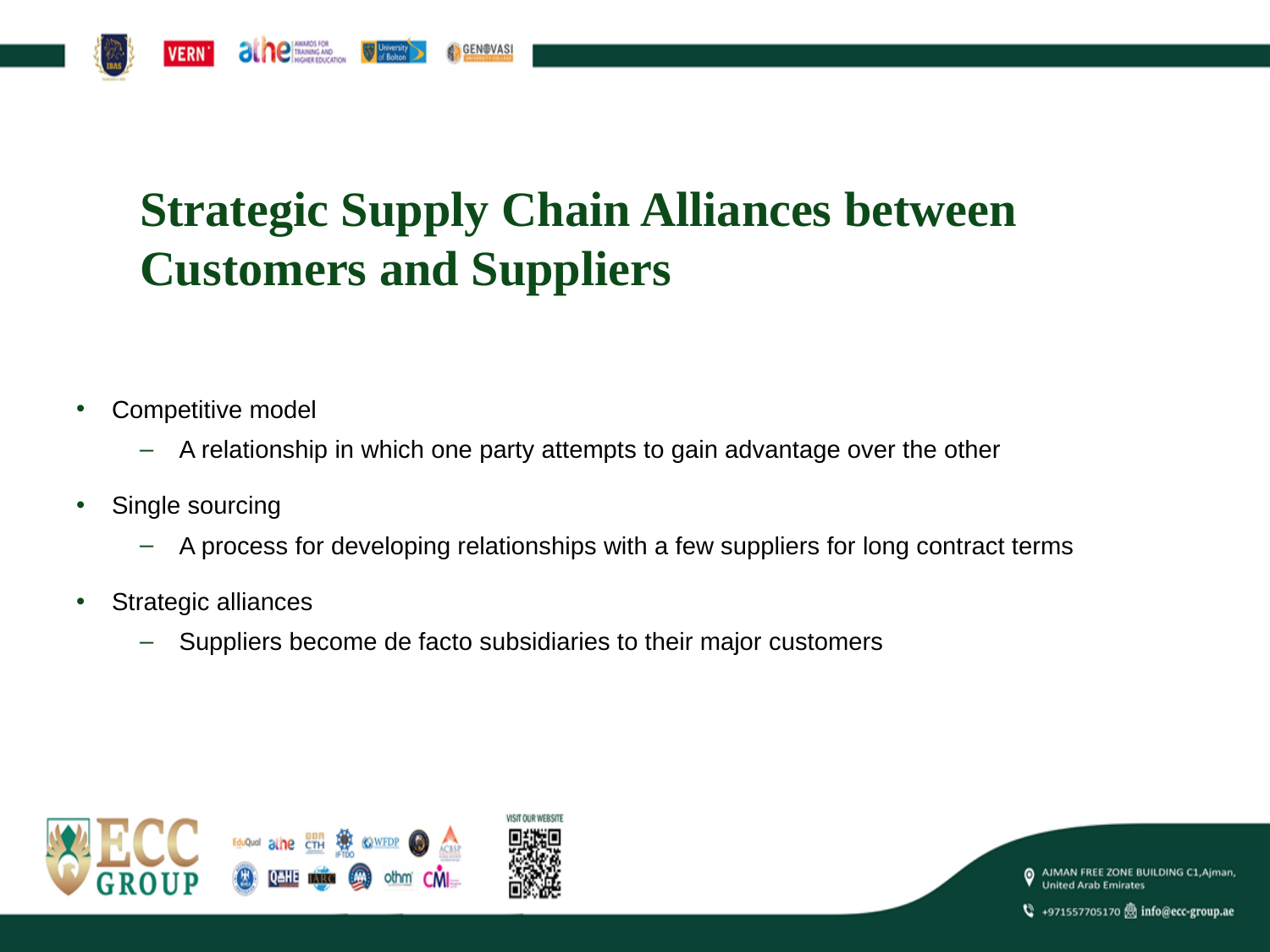

# Strategic Supply Chain Alliances between Customers and Suppliers
Competitive model
A relationship in which one party attempts to gain advantage over the other
Single sourcing
A process for developing relationships with a few suppliers for long contract terms
Strategic alliances
Suppliers become de facto subsidiaries to their major customers